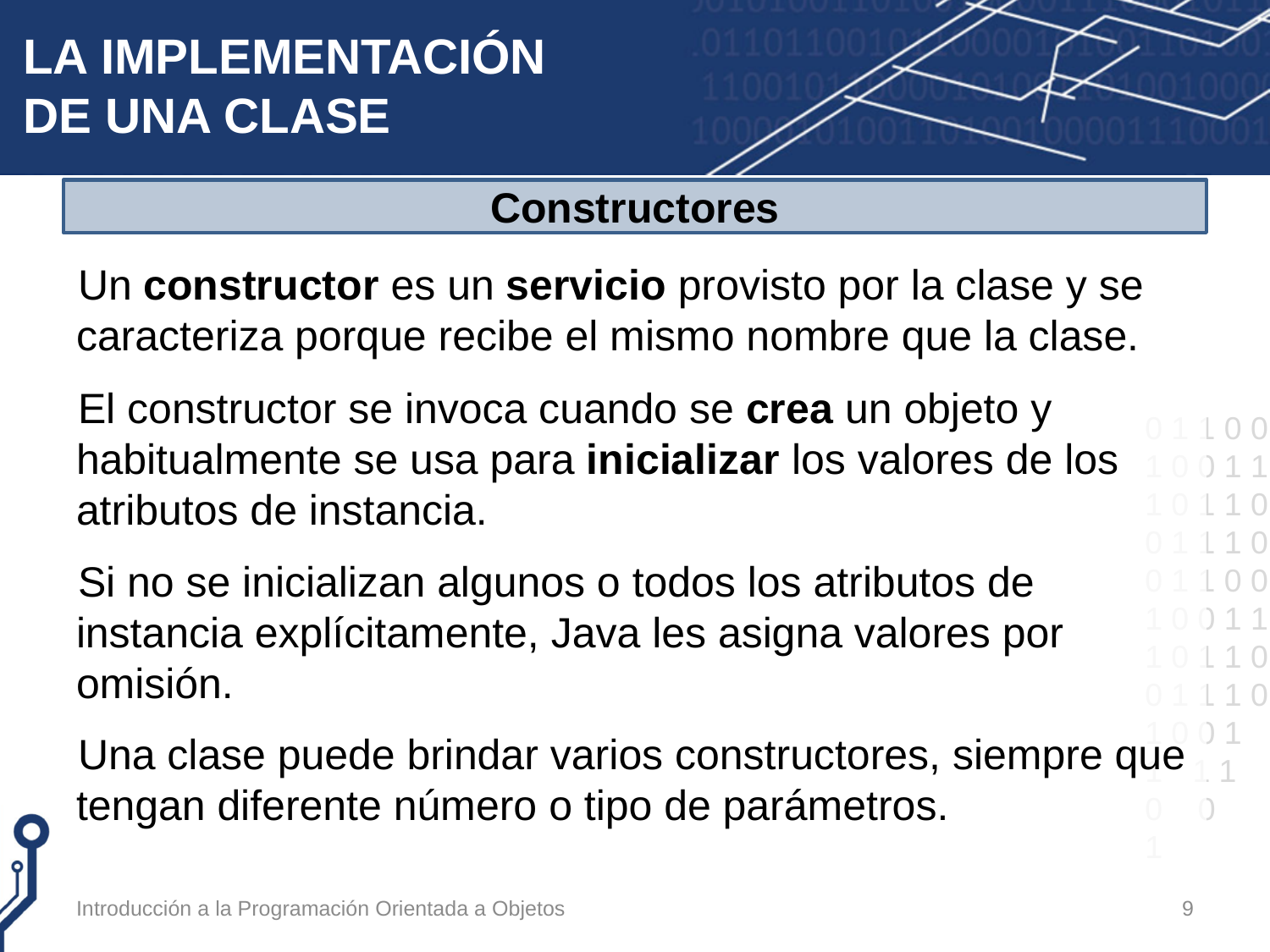

# LA IMPLEMENTACIÓN DE UNA CLASE

Un constructor es un servicio provisto por la clase y se caracteriza porque recibe el mismo nombre que la clase.
El constructor se invoca cuando se crea un objeto y habitualmente se usa para inicializar los valores de los atributos de instancia.
Si no se inicializan algunos o todos los atributos de instancia explícitamente, Java les asigna valores por omisión.
Una clase puede brindar varios constructores, siempre que tengan diferente número o tipo de parámetros.
Constructores
Introducción a la Programación Orientada a Objetos
9